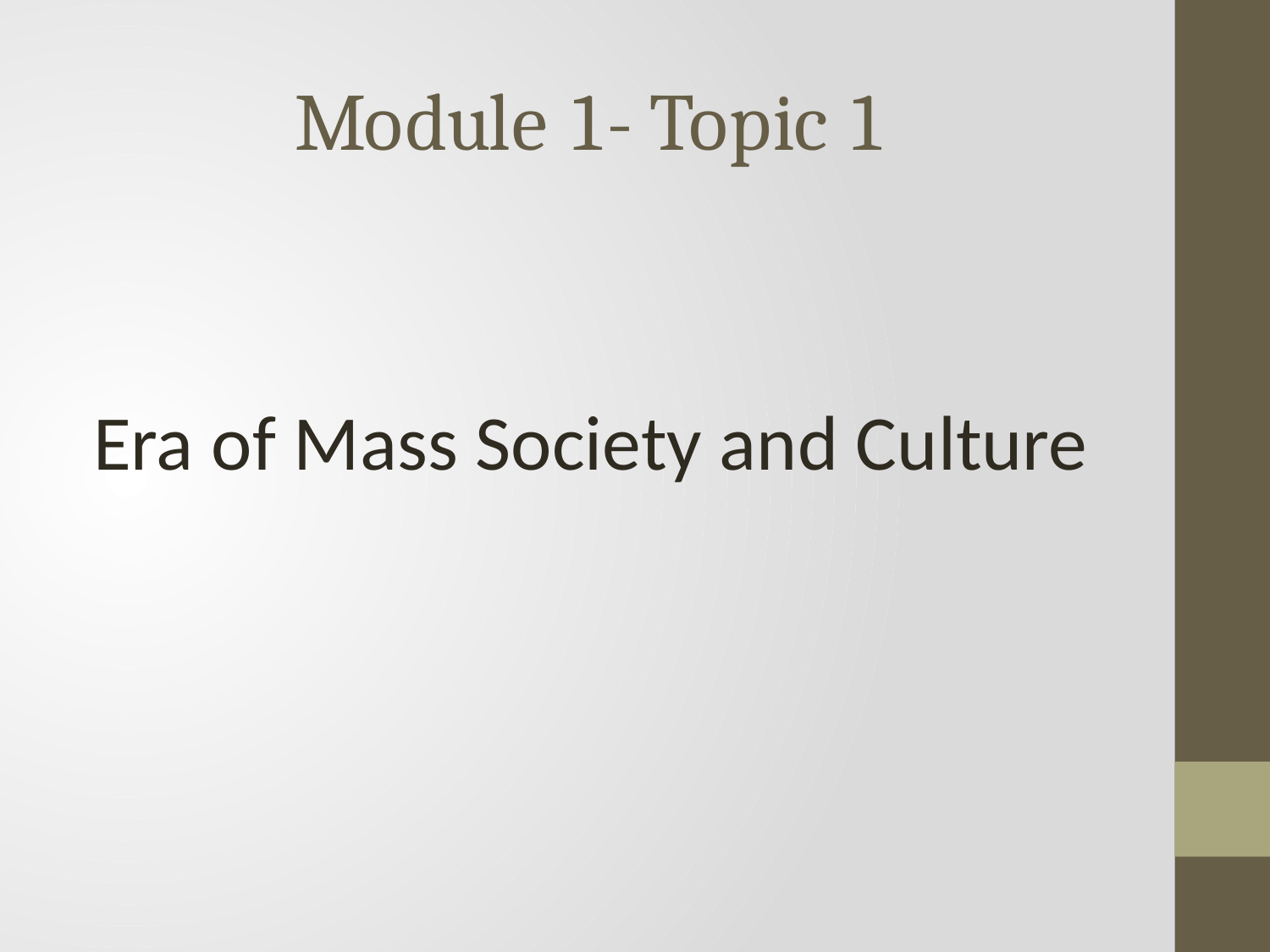

# Module 1- Topic 1
Era of Mass Society and Culture